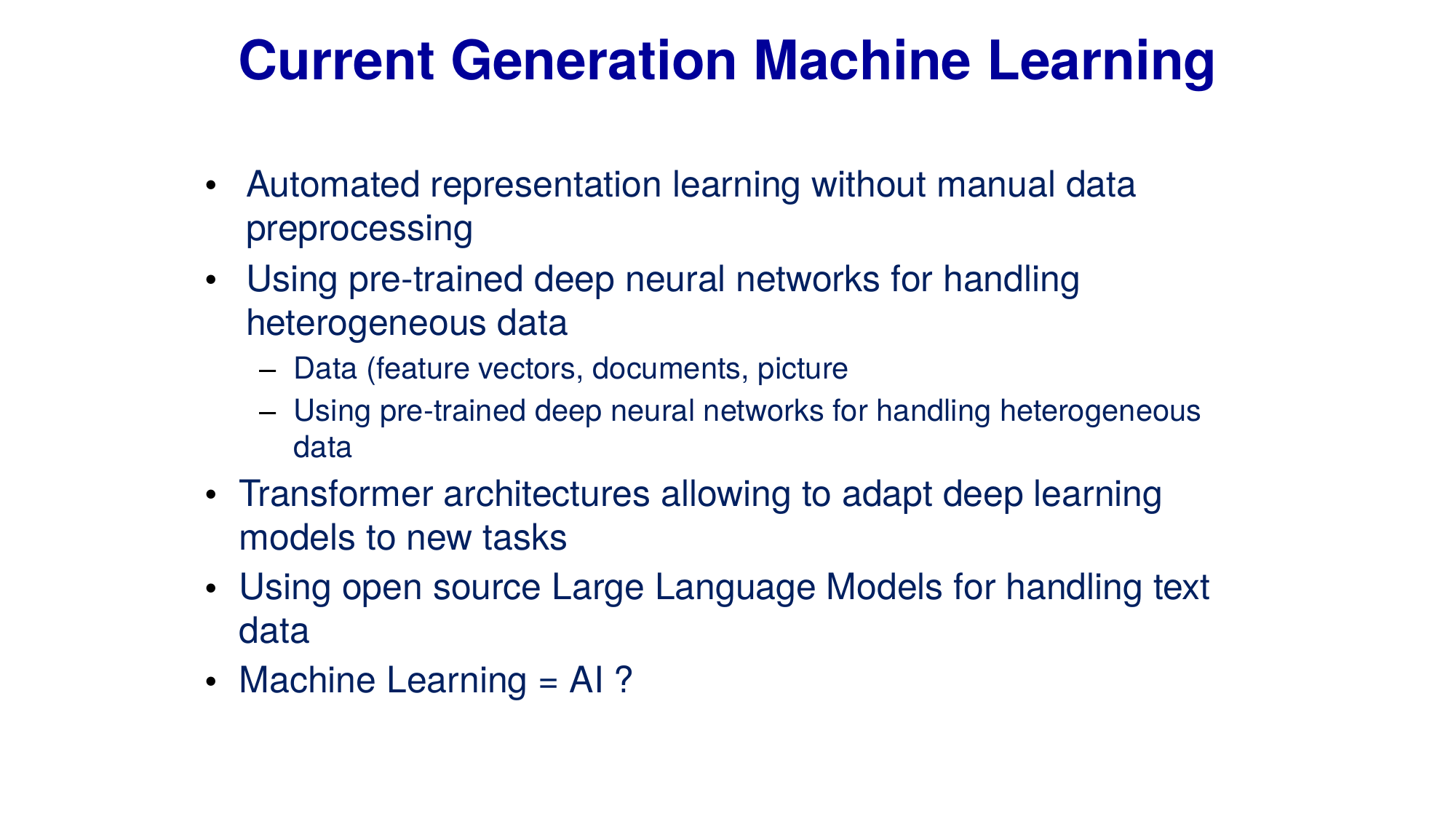

# Current Generation Machine Learning

Automated representation learning without manual data preprocessing
Using pre-trained deep neural networks for handling heterogeneous data
Data (feature vectors, documents, picture
Using pre-trained deep neural networks for handling heterogeneous data
Transformer architectures allowing to adapt deep learning models to new tasks
Using open source Large Language Models for handling text data
Machine Learning = AI ?